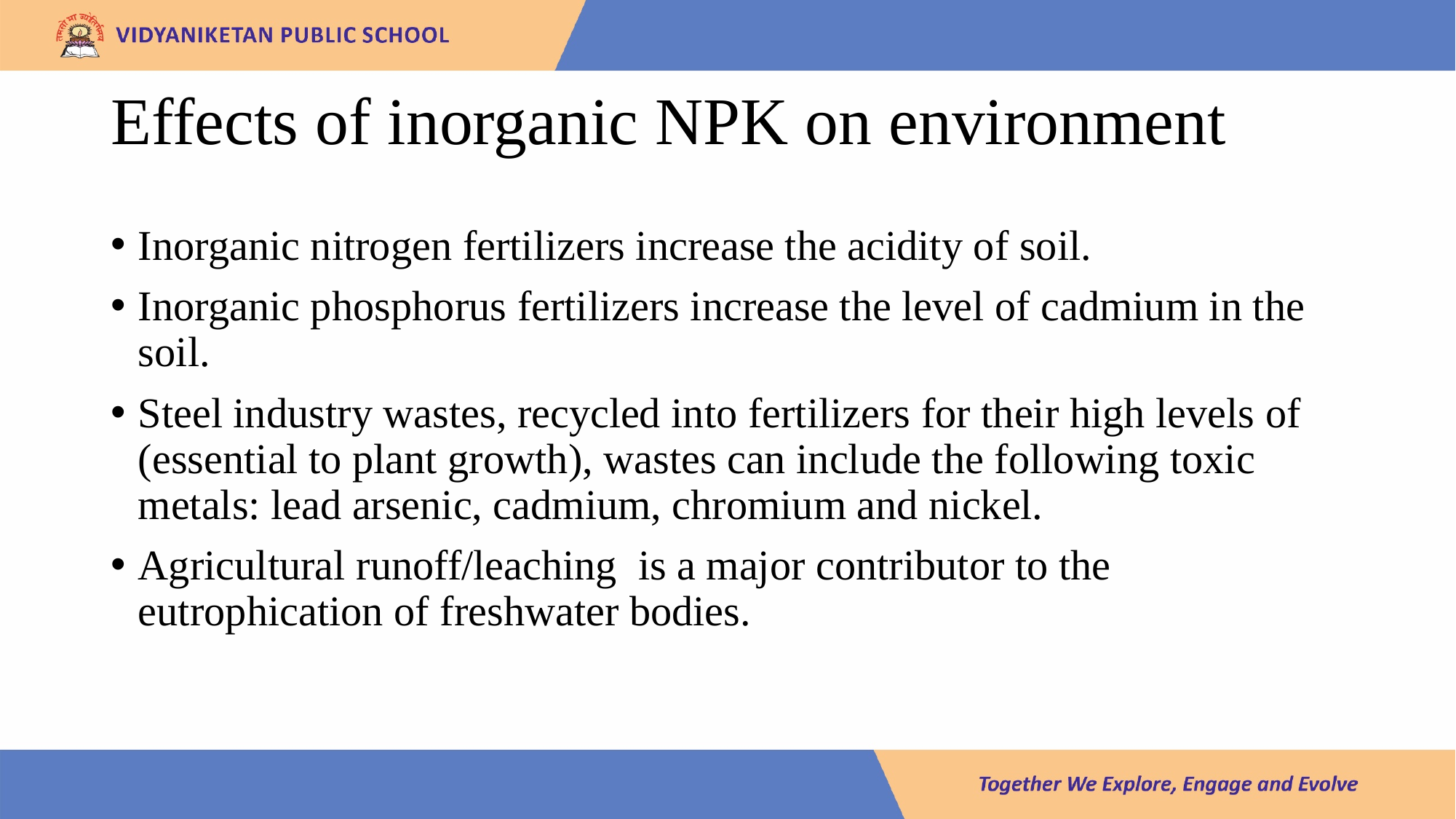

# Effects of inorganic NPK on environment
Inorganic nitrogen fertilizers increase the acidity of soil.
Inorganic phosphorus fertilizers increase the level of cadmium in the soil.
Steel industry wastes, recycled into fertilizers for their high levels of  (essential to plant growth), wastes can include the following toxic metals: lead arsenic, cadmium, chromium and nickel.
Agricultural runoff/leaching  is a major contributor to the eutrophication of freshwater bodies.